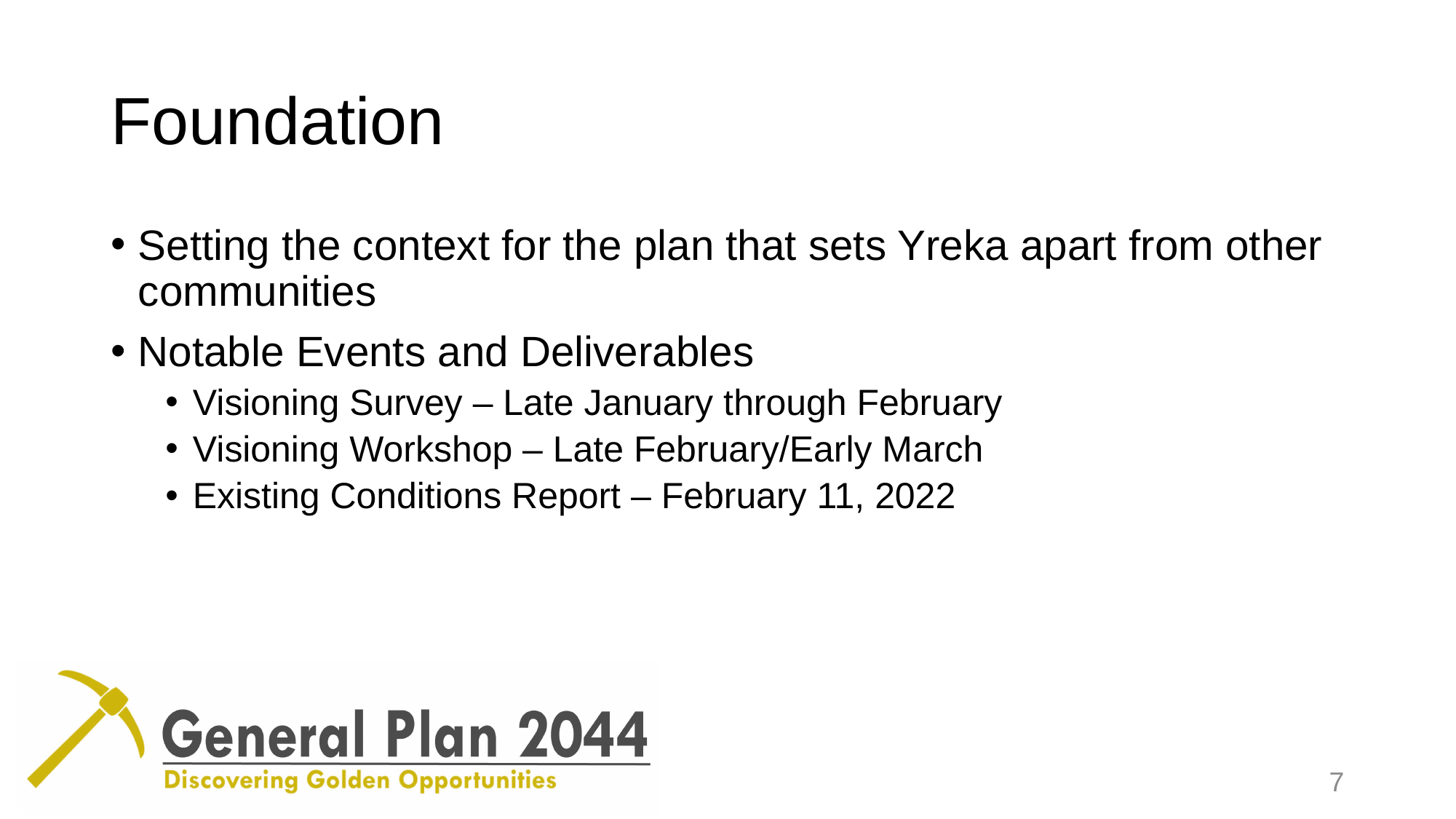

# Foundation
Setting the context for the plan that sets Yreka apart from other communities
Notable Events and Deliverables
Visioning Survey – Late January through February
Visioning Workshop – Late February/Early March
Existing Conditions Report – February 11, 2022
7